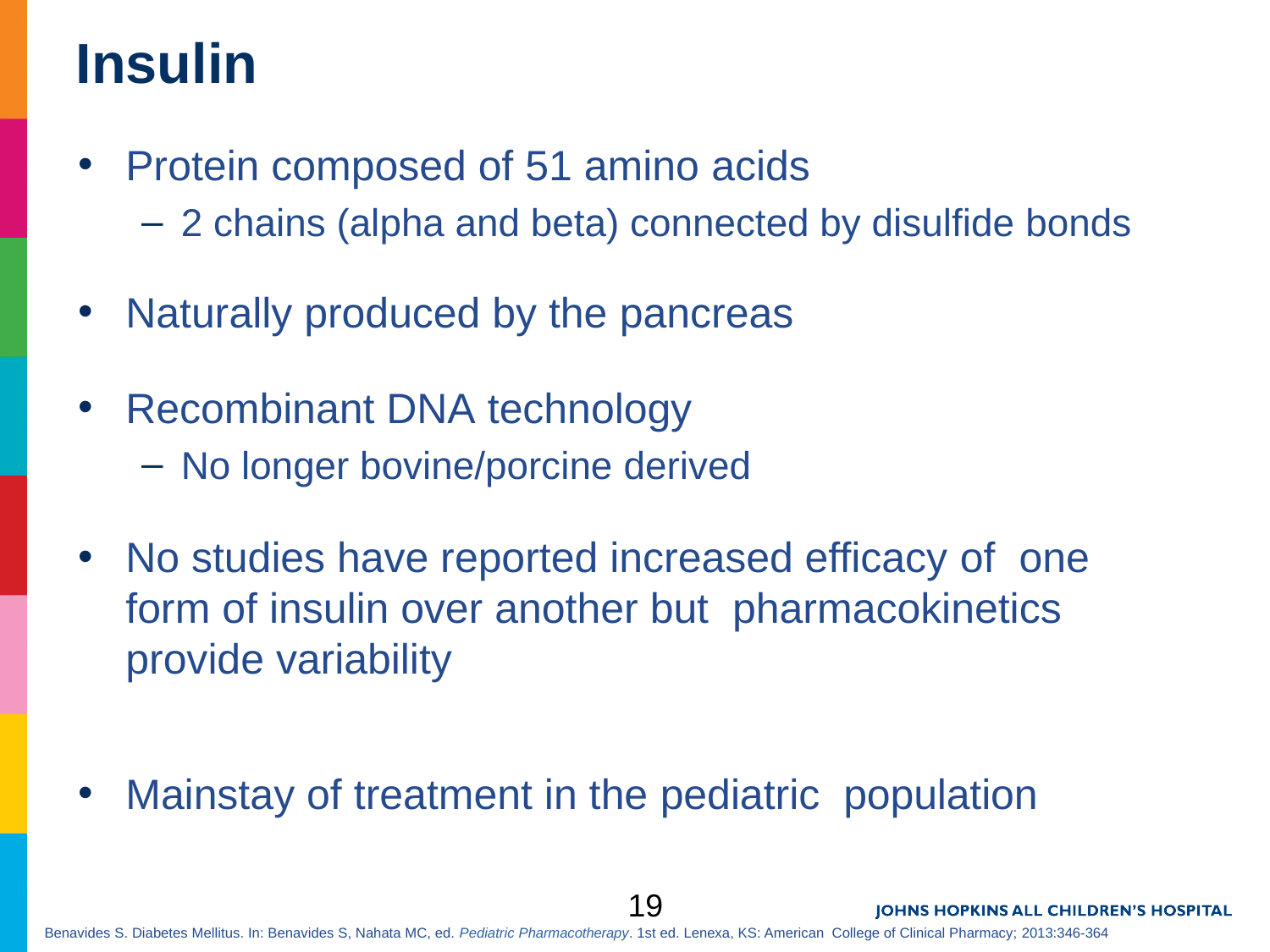

# Insulin
Protein composed of 51 amino acids
2 chains (alpha and beta) connected by disulfide bonds

Naturally produced by the pancreas

Recombinant DNA technology
No longer bovine/porcine derived

No studies have reported increased efficacy of  one form of insulin over another but  pharmacokinetics provide variability

Mainstay of treatment in the pediatric  population

19
Benavides S. Diabetes Mellitus. In: Benavides S, Nahata MC, ed. Pediatric Pharmacotherapy. 1st ed. Lenexa, KS: American  College of Clinical Pharmacy; 2013:346-364